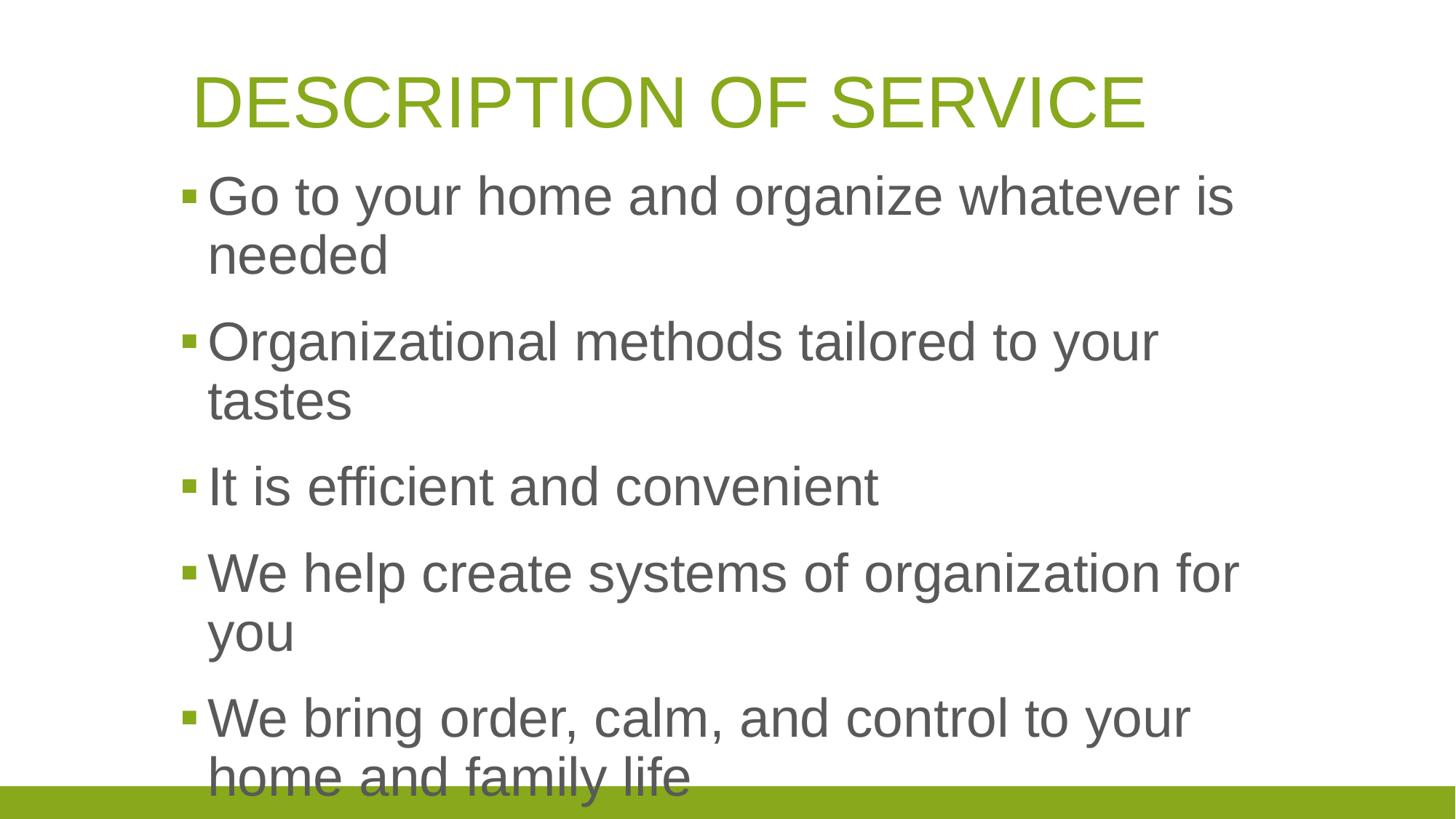

# Description of Service
Go to your home and organize whatever is needed
Organizational methods tailored to your tastes
It is efficient and convenient
We help create systems of organization for you
We bring order, calm, and control to your home and family life
 Includes a consultation to cater to your needs, schedule and lifestyle